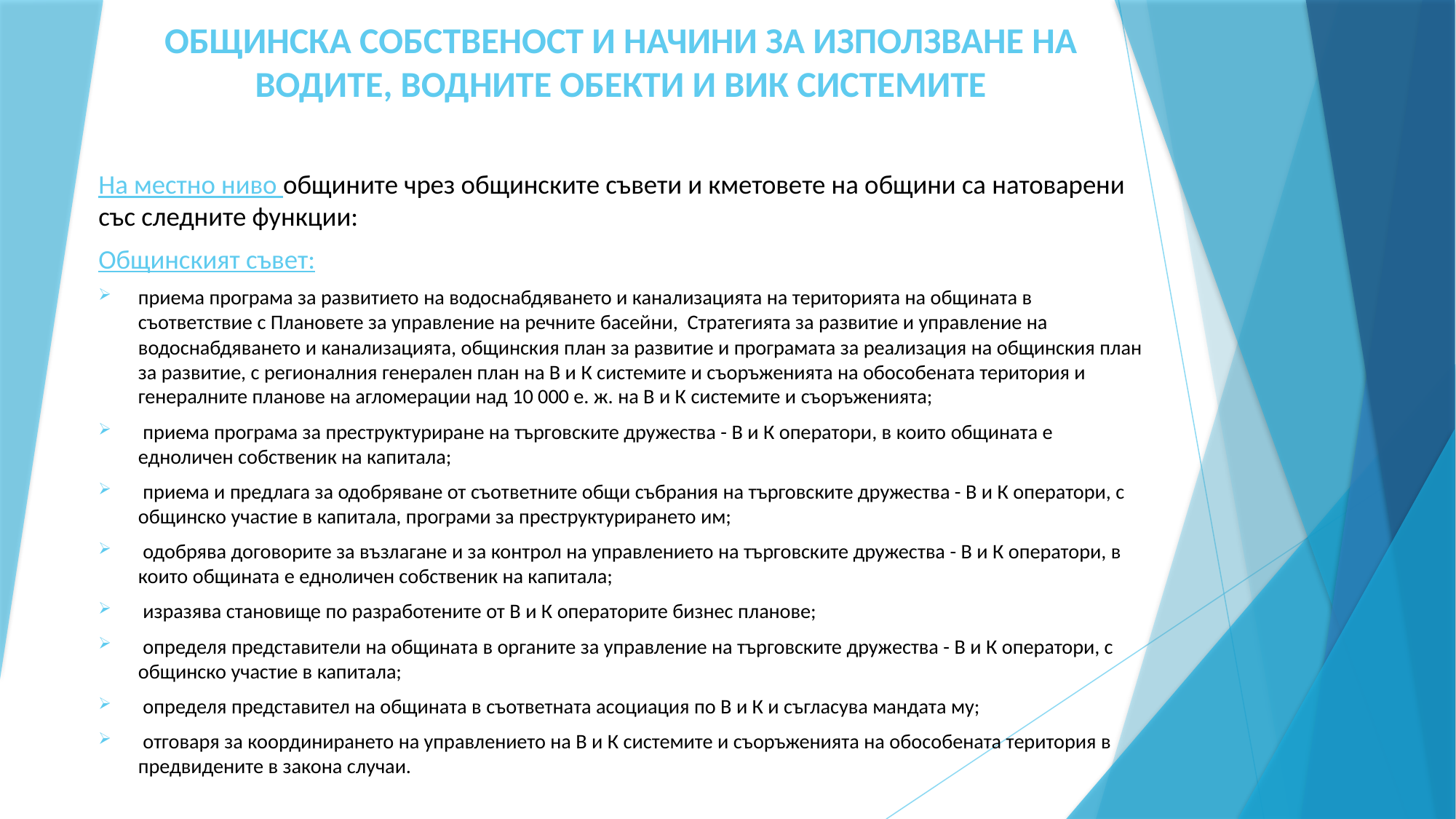

# ОБЩИНСКА СОБСТВЕНОСТ И НАЧИНИ ЗА ИЗПОЛЗВАНЕ НА ВОДИТЕ, ВОДНИТЕ ОБЕКТИ И ВИК СИСТЕМИТЕ

На местно ниво общините чрез общинските съвети и кметовете на общини са натоварени със следните функции:
Общинският съвет:
приема програма за развитието на водоснабдяването и канализацията на територията на общината в съответствие с Плановете за управление на речните басейни,  Стратегията за развитие и управление на водоснабдяването и канализацията, общинския план за развитие и програмата за реализация на общинския план за развитие, с регионалния генерален план на В и К системите и съоръженията на обособената територия и генералните планове на агломерации над 10 000 е. ж. на В и К системите и съоръженията;
 приема програма за преструктуриране на търговските дружества - В и К оператори, в които общината е едноличен собственик на капитала;
 приема и предлага за одобряване от съответните общи събрания на търговските дружества - В и К оператори, с общинско участие в капитала, програми за преструктурирането им;
 одобрява договорите за възлагане и за контрол на управлението на търговските дружества - В и К оператори, в които общината е едноличен собственик на капитала;
 изразява становище по разработените от В и К операторите бизнес планове;
 определя представители на общината в органите за управление на търговските дружества - В и К оператори, с общинско участие в капитала;
 определя представител на общината в съответната асоциация по В и К и съгласува мандата му;
 отговаря за координирането на управлението на В и К системите и съоръженията на обособената територия в предвидените в закона случаи.